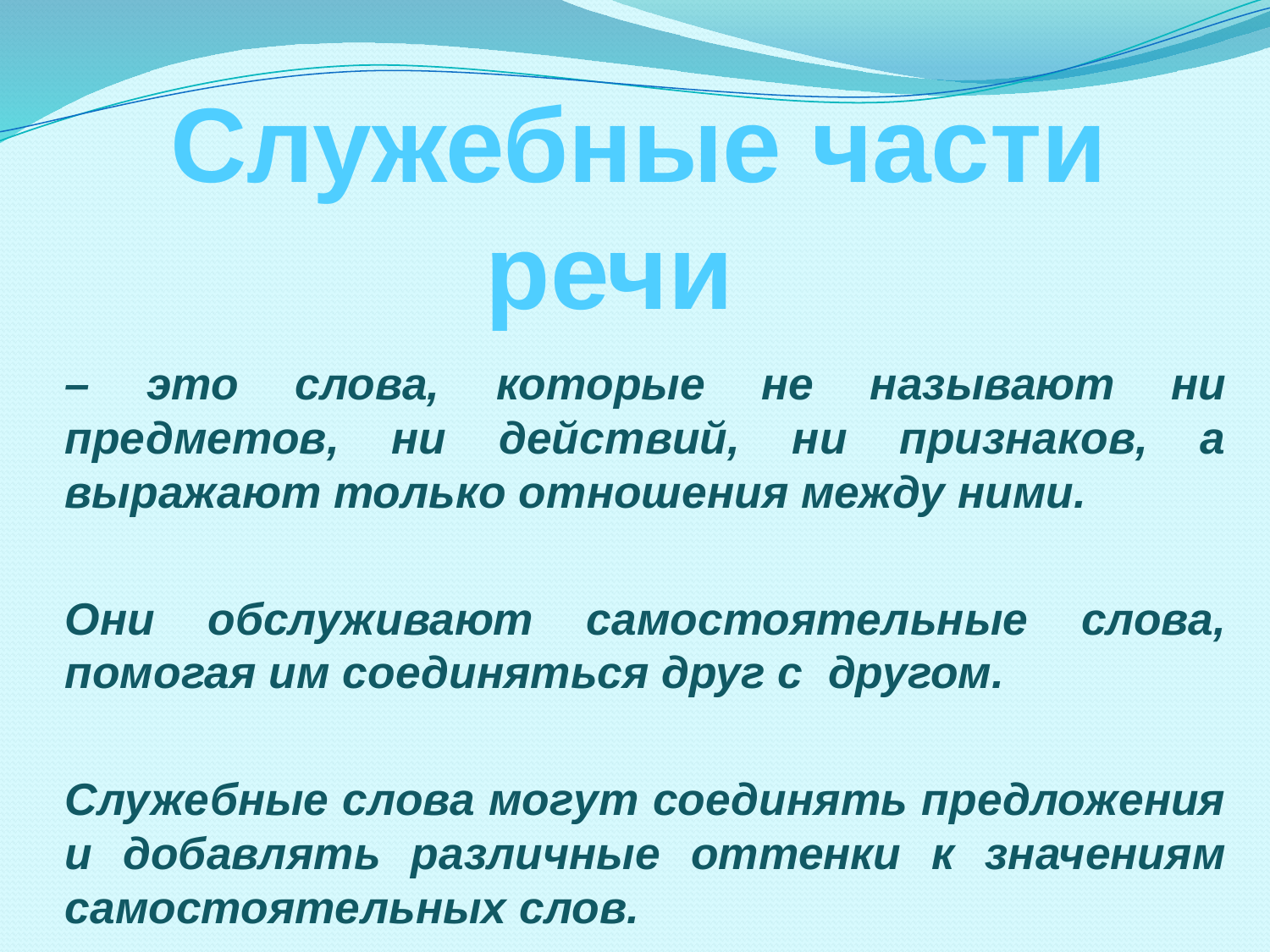

# Служебные части речи
– это слова, которые не называют ни предметов, ни действий, ни признаков, а выражают только отношения между ними.

Они обслуживают самостоятельные слова, помогая им соединяться друг с  другом.

Служебные слова могут соединять предложения и добавлять различные оттенки к значениям самостоятельных слов.